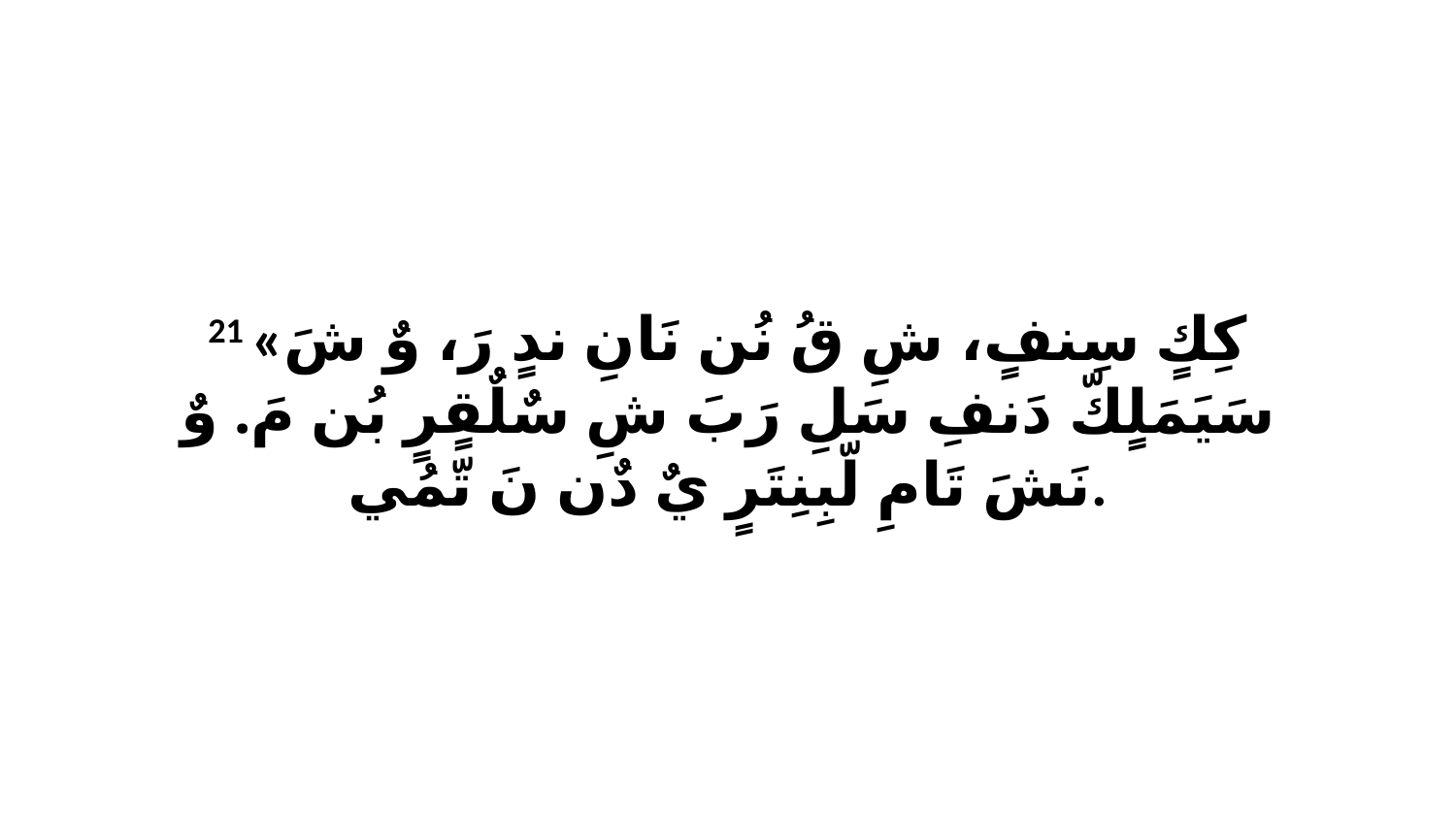

21 «كِكٍ سِنفٍ، شِ قُ نُن نَانِ ندٍ رَ، وٌ شَ سَيَمَلٍكّ دَنفِ سَلِ رَبَ شِ سٌلٌقٍرٍ بُن مَ. وٌ نَشَ تَامِ لّبِنِتَرٍ يٌ دٌن نَ تّمُي.